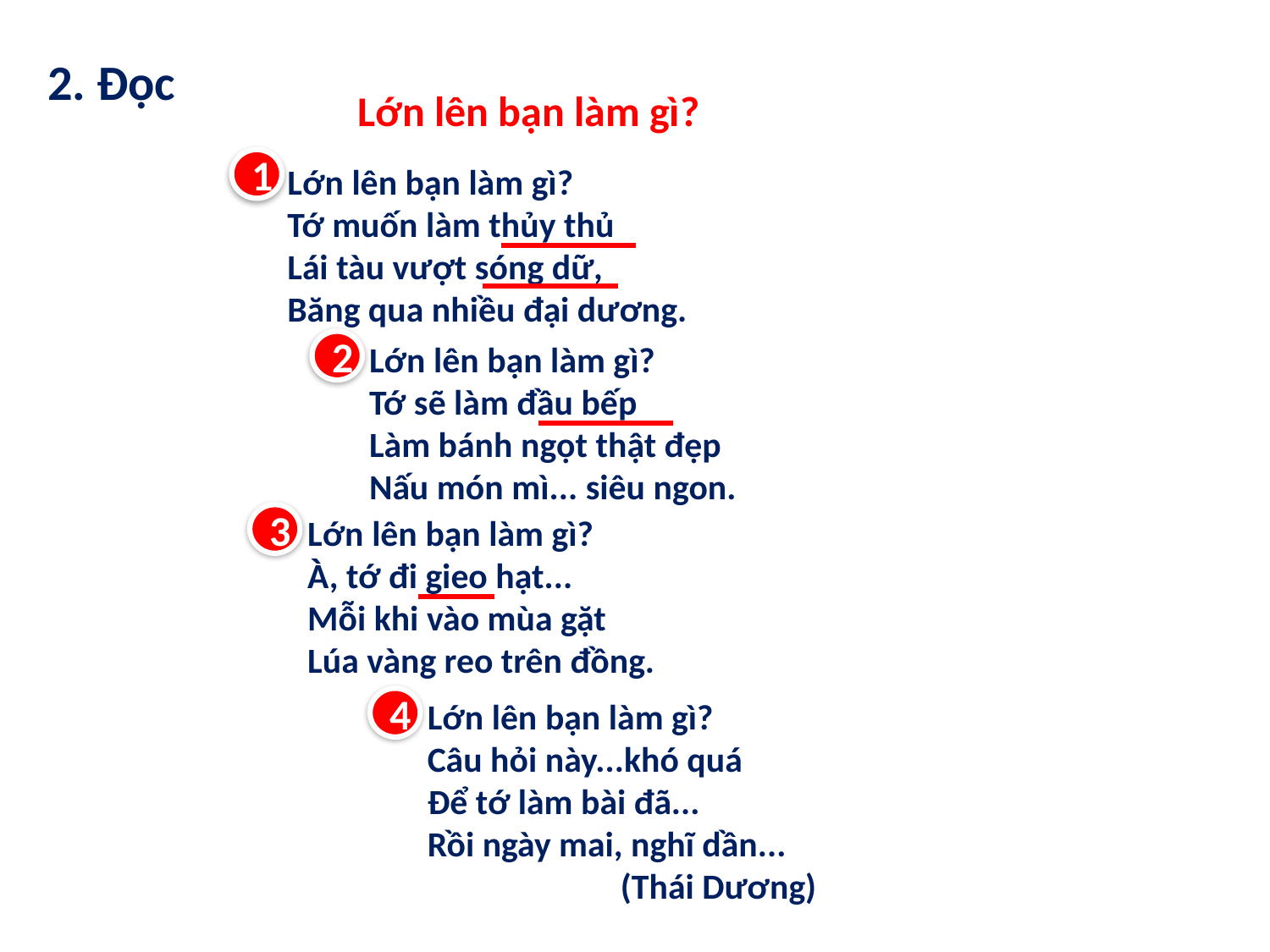

2. Đọc
Lớn lên bạn làm gì?
1
Lớn lên bạn làm gì?
Tớ muốn làm thủy thủ
Lái tàu vượt sóng dữ,
Băng qua nhiều đại dương.
2
Lớn lên bạn làm gì?
Tớ sẽ làm đầu bếp
Làm bánh ngọt thật đẹp
Nấu món mì... siêu ngon.
3
Lớn lên bạn làm gì?
À, tớ đi gieo hạt...
Mỗi khi vào mùa gặt
Lúa vàng reo trên đồng.
4
Lớn lên bạn làm gì?
Câu hỏi này...khó quá
Để tớ làm bài đã...
Rồi ngày mai, nghĩ dần...
                        (Thái Dương)